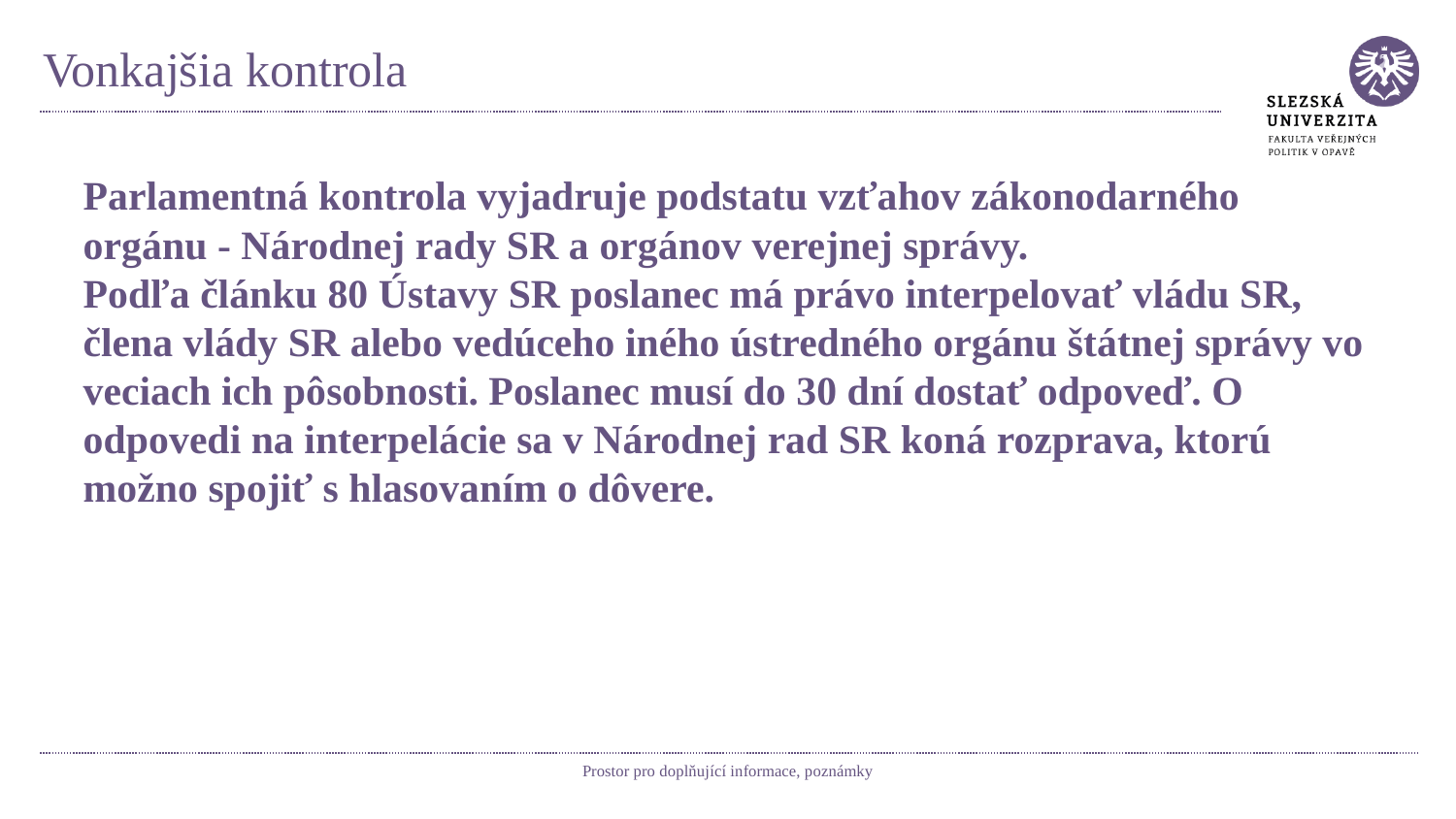

# Vonkajšia kontrola
Parlamentná kontrola vyjadruje podstatu vzťahov zákonodarného orgánu - Národnej rady SR a orgánov verejnej správy.
Podľa článku 80 Ústavy SR poslanec má právo interpelovať vládu SR, člena vlády SR alebo vedúceho iného ústredného orgánu štátnej správy vo veciach ich pôsobnosti. Poslanec musí do 30 dní dostať odpoveď. O odpovedi na interpelácie sa v Národnej rad SR koná rozprava, ktorú možno spojiť s hlasovaním o dôvere.
Prostor pro doplňující informace, poznámky